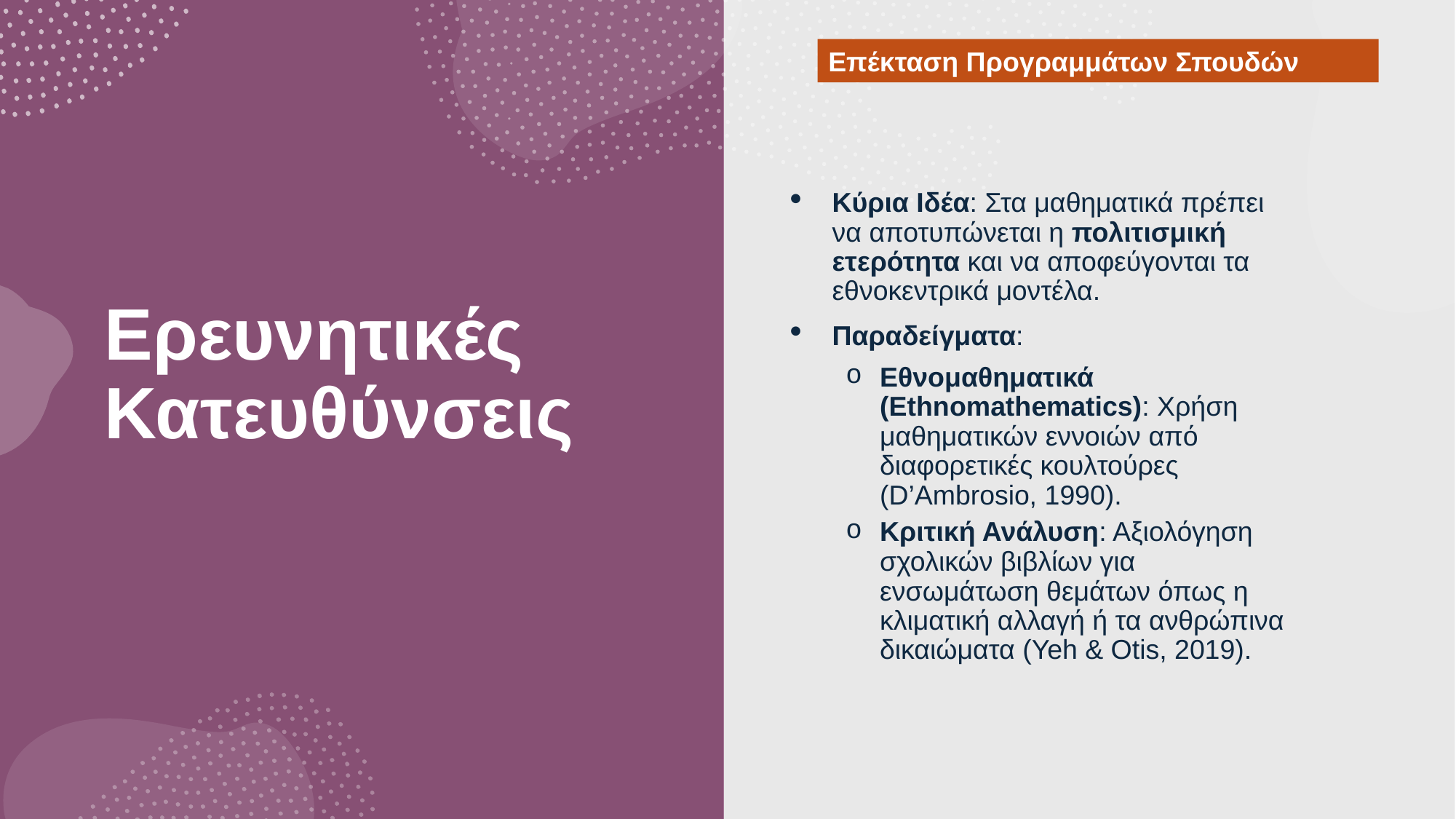

Επέκταση Προγραμμάτων Σπουδών
# Ερευνητικές Κατευθύνσεις
Κύρια Ιδέα: Στα μαθηματικά πρέπει να αποτυπώνεται η πολιτισμική ετερότητα και να αποφεύγονται τα εθνοκεντρικά μοντέλα.
Παραδείγματα:
Εθνομαθηματικά (Ethnomathematics): Χρήση μαθηματικών εννοιών από διαφορετικές κουλτούρες (D’Ambrosio, 1990).
Κριτική Ανάλυση: Αξιολόγηση σχολικών βιβλίων για ενσωμάτωση θεμάτων όπως η κλιματική αλλαγή ή τα ανθρώπινα δικαιώματα (Yeh & Otis, 2019).